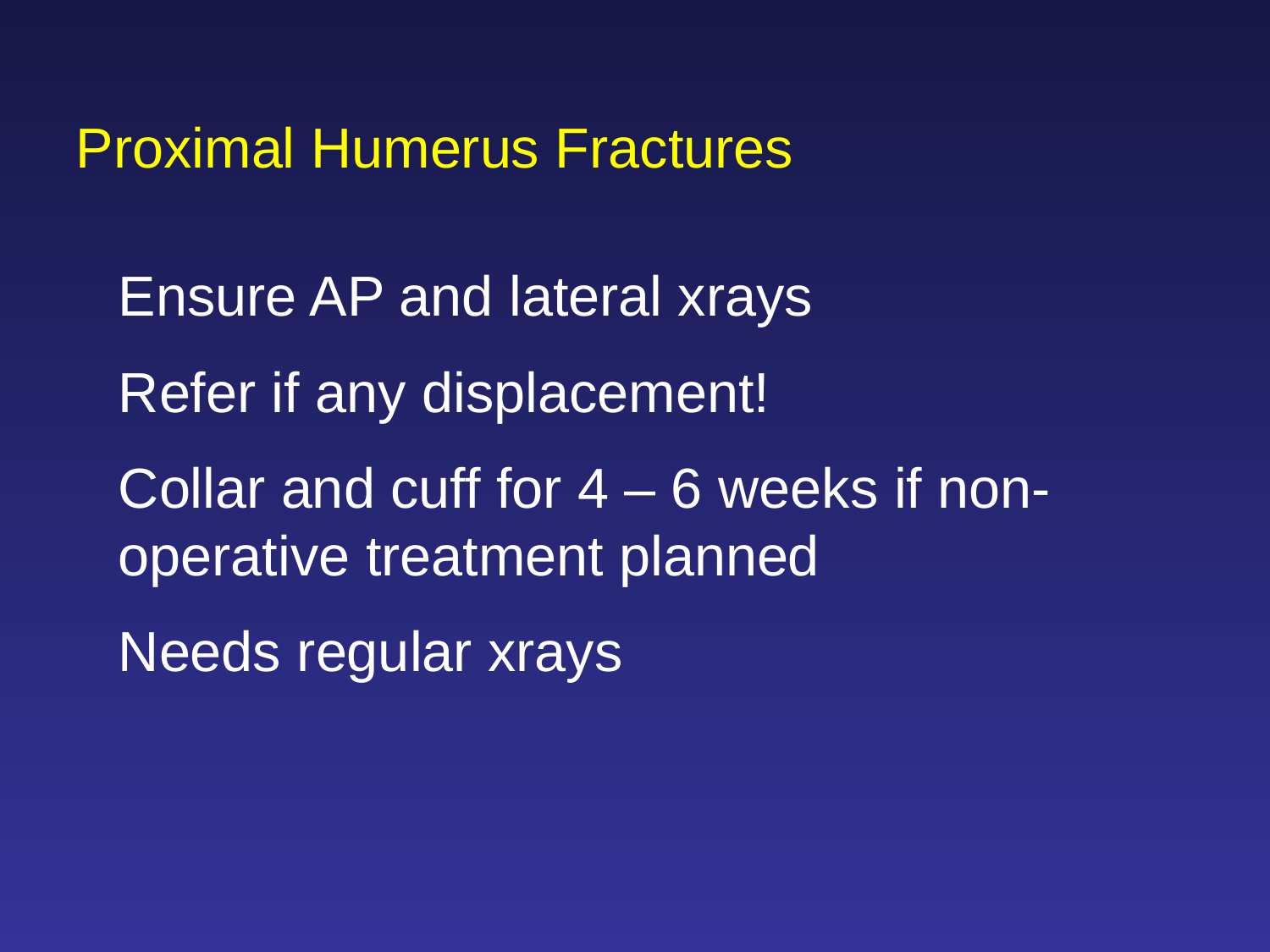

Proximal Humerus Fractures
Ensure AP and lateral xrays
Refer if any displacement!
Collar and cuff for 4 – 6 weeks if non-operative treatment planned
Needs regular xrays